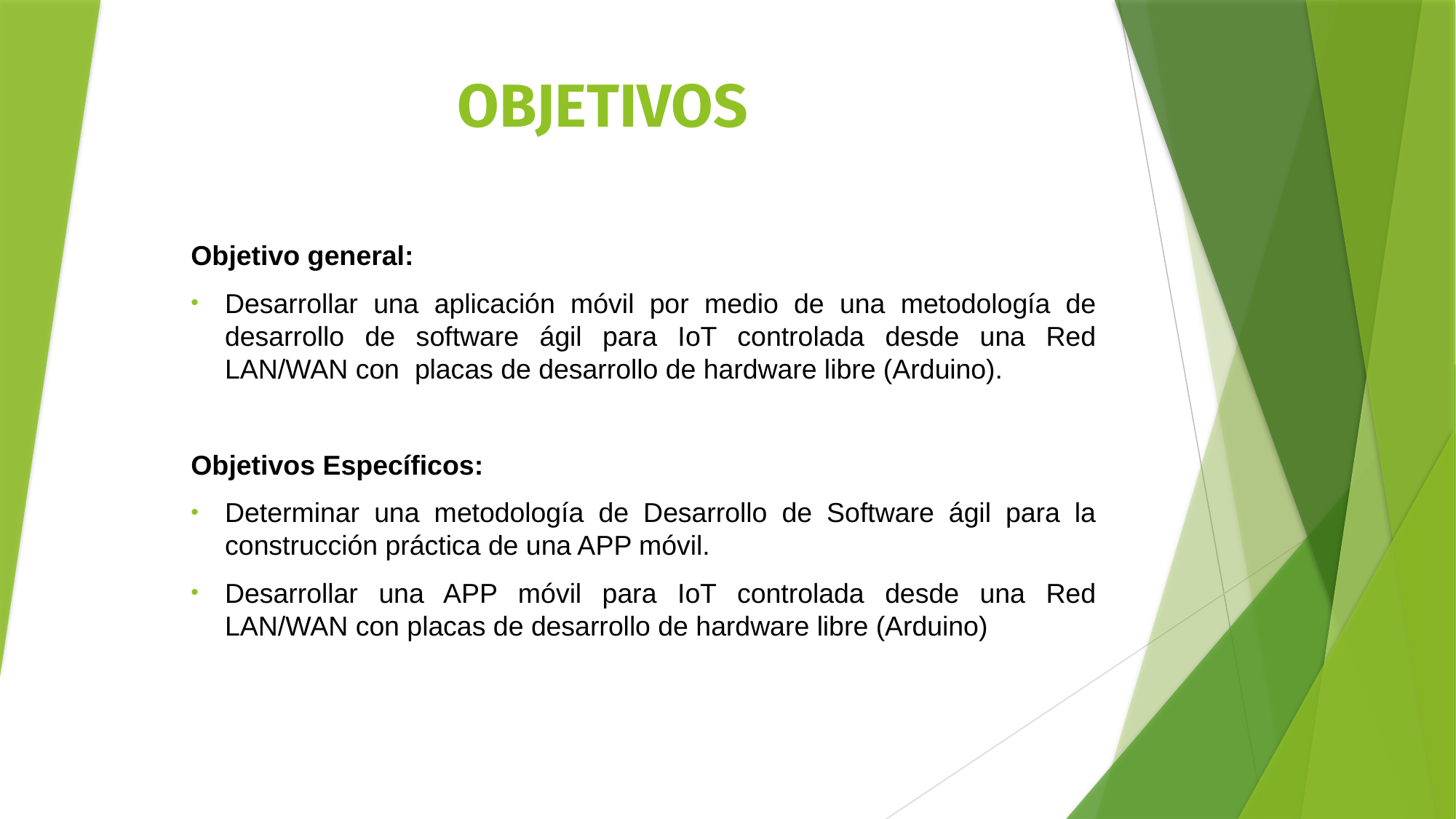

OBJETIVOS
Objetivo general:
Desarrollar una aplicación móvil por medio de una metodología de desarrollo de software ágil para IoT controlada desde una Red LAN/WAN con  placas de desarrollo de hardware libre (Arduino).

Objetivos Específicos:
Determinar una metodología de Desarrollo de Software ágil para la construcción práctica de una APP móvil.
Desarrollar una APP móvil para IoT controlada desde una Red LAN/WAN con placas de desarrollo de hardware libre (Arduino)